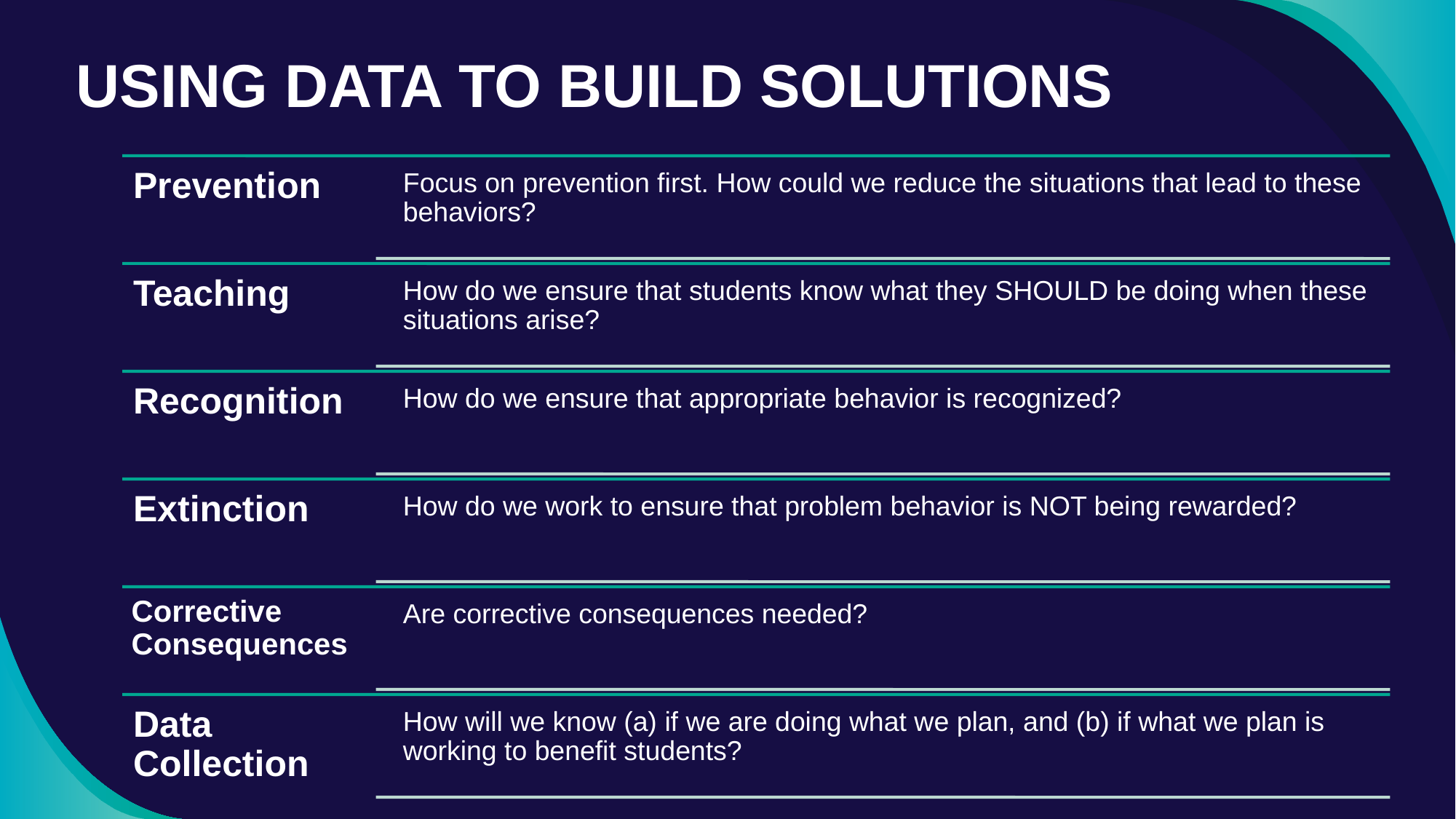

USING DATA TO BUILD SOLUTIONS
Prevention
Focus on prevention first. How could we reduce the situations that lead to these behaviors?
Teaching
How do we ensure that students know what they SHOULD be doing when these situations arise?
Recognition
How do we ensure that appropriate behavior is recognized?
Extinction
How do we work to ensure that problem behavior is NOT being rewarded?
Corrective Consequences
Are corrective consequences needed?
Data Collection
How will we know (a) if we are doing what we plan, and (b) if what we plan is working to benefit students?